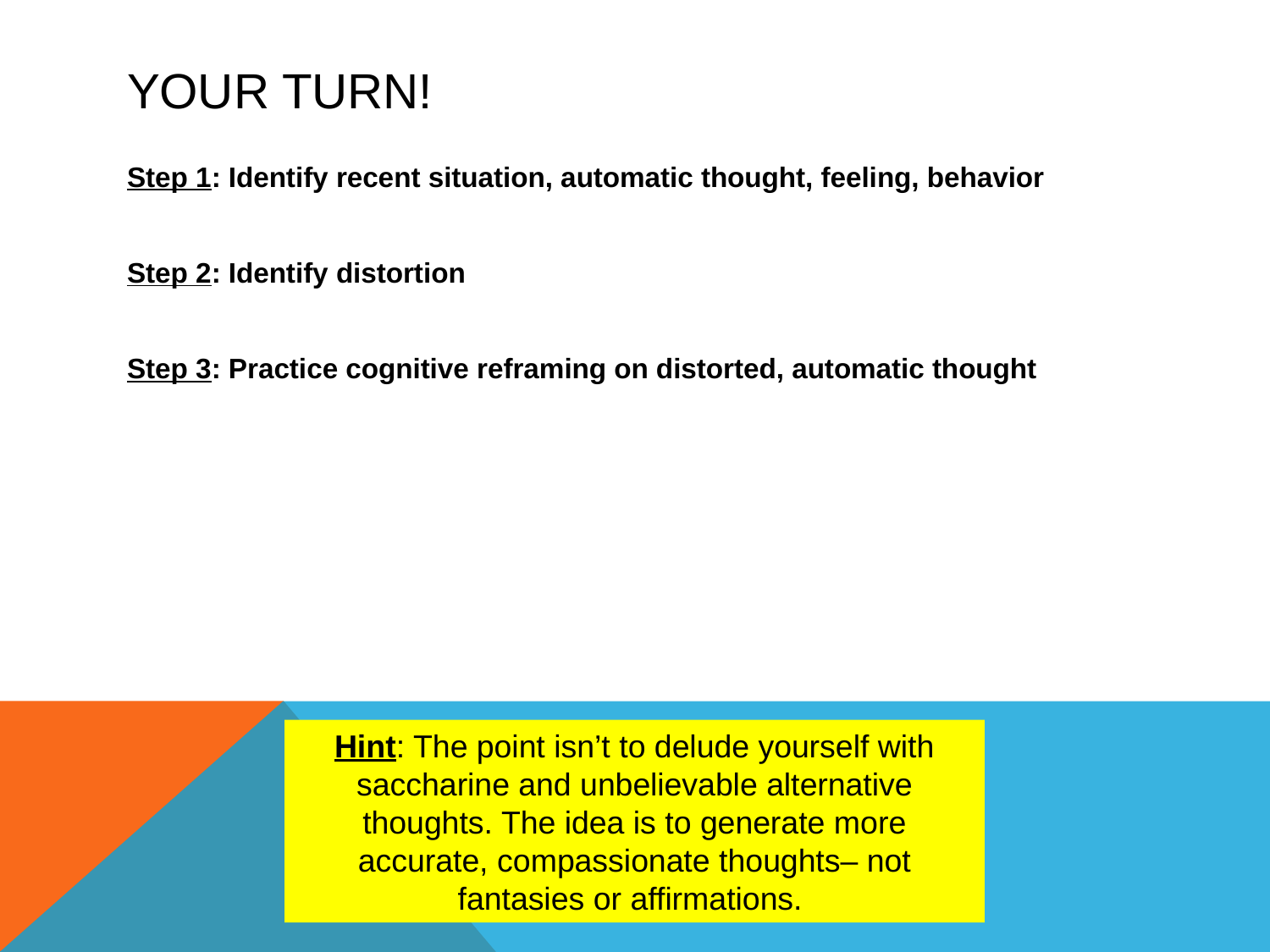

# Your Turn!
Step 1: Identify recent situation, automatic thought, feeling, behavior

Step 2: Identify distortion

Step 3: Practice cognitive reframing on distorted, automatic thought

Hint: The point isn’t to delude yourself with saccharine and unbelievable alternative thoughts. The idea is to generate more accurate, compassionate thoughts– not fantasies or affirmations.